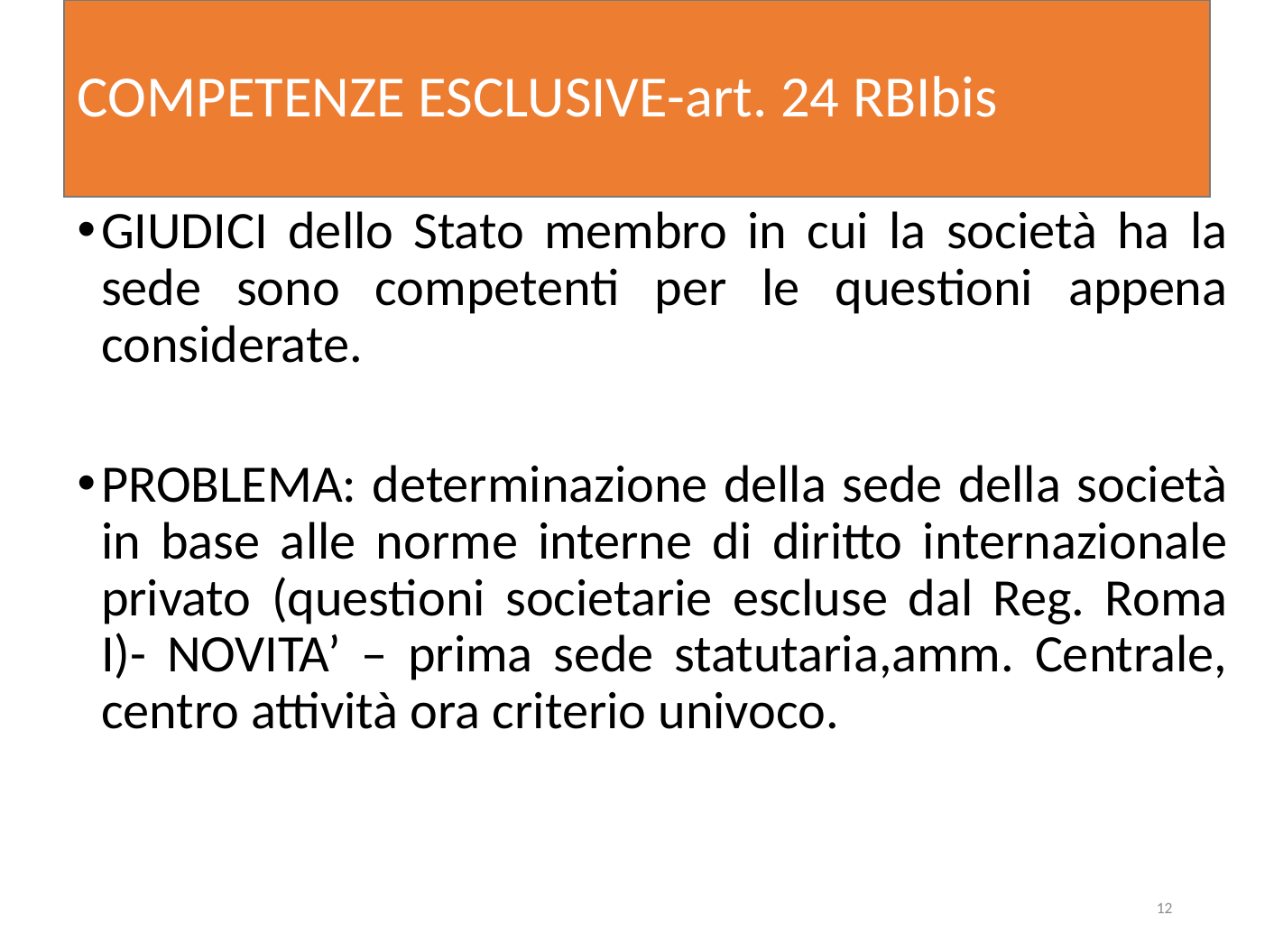

# COMPETENZE ESCLUSIVE-art. 24 RBIbis
GIUDICI dello Stato membro in cui la società ha la sede sono competenti per le questioni appena considerate.

PROBLEMA: determinazione della sede della società in base alle norme interne di diritto internazionale privato (questioni societarie escluse dal Reg. Roma I)- NOVITA’ – prima sede statutaria,amm. Centrale, centro attività ora criterio univoco.

12